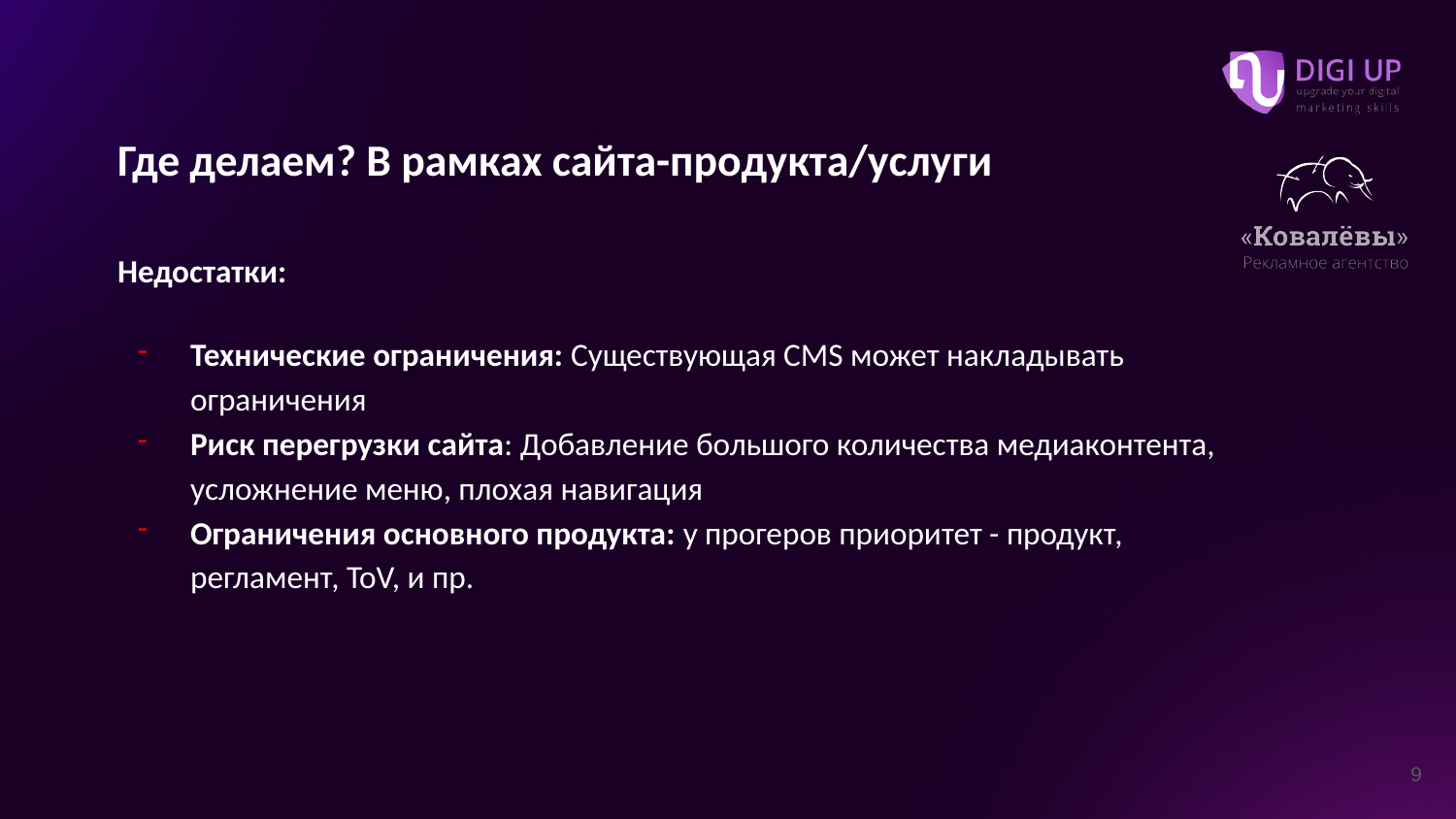

Где делаем? В рамках сайта-продукта/услуги

Недостатки:
Технические ограничения: Существующая CMS может накладывать ограничения
Риск перегрузки сайта: Добавление большого количества медиаконтента, усложнение меню, плохая навигация
Ограничения основного продукта: у прогеров приоритет - продукт, регламент, ToV, и пр.

9